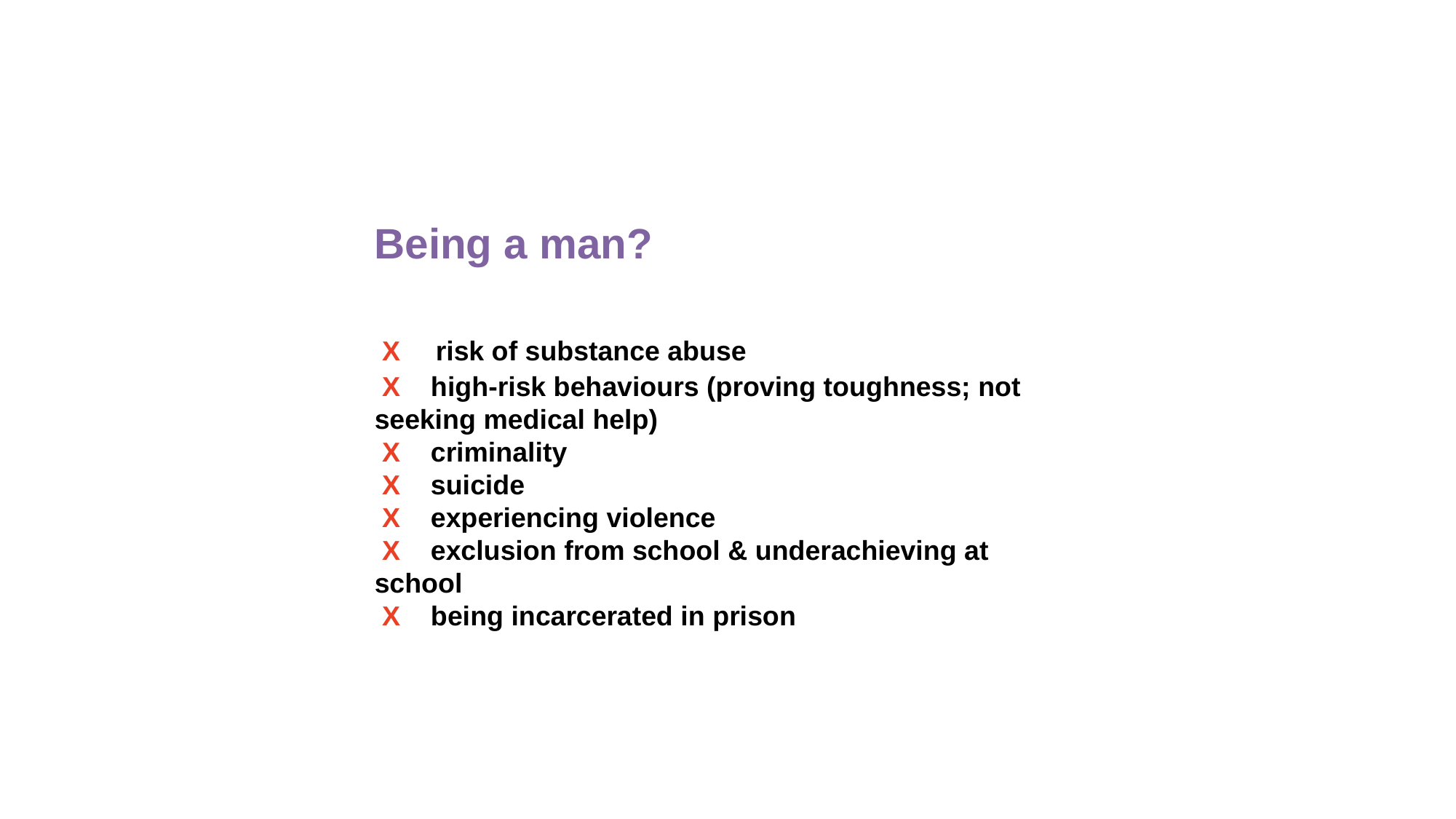

Being a man?

 X   risk of substance abuse
 X    high-risk behaviours (proving toughness; not seeking medical help)
 X    criminality
 X    suicide
 X    experiencing violence
 X    exclusion from school & underachieving at school
 X    being incarcerated in prison